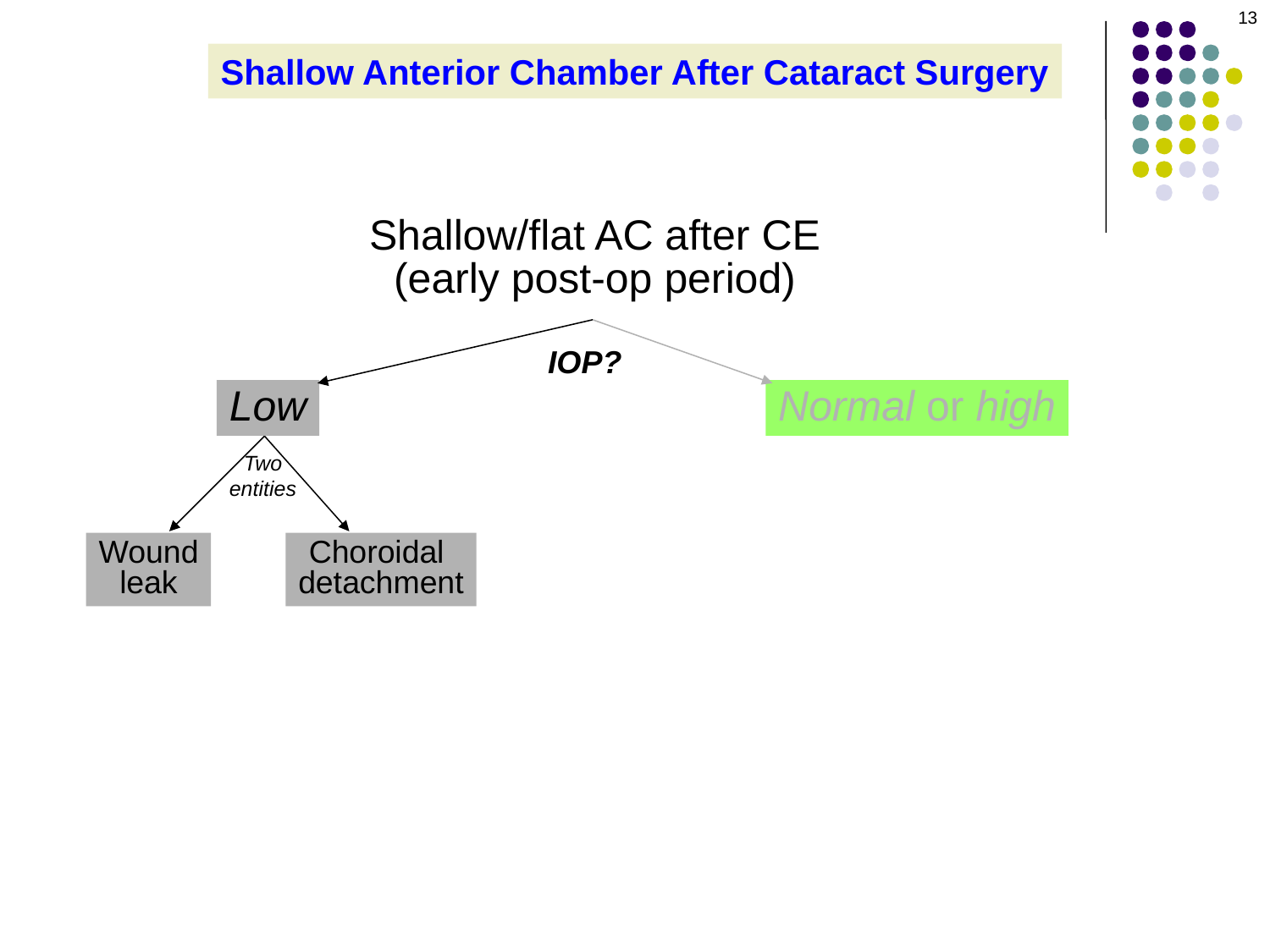

13
Shallow Anterior Chamber After Cataract Surgery
Shallow/flat AC after CE
(early post-op period)

IOP?
Low
Normal or high

Two entities
Wound
leak
Choroidal
detachment